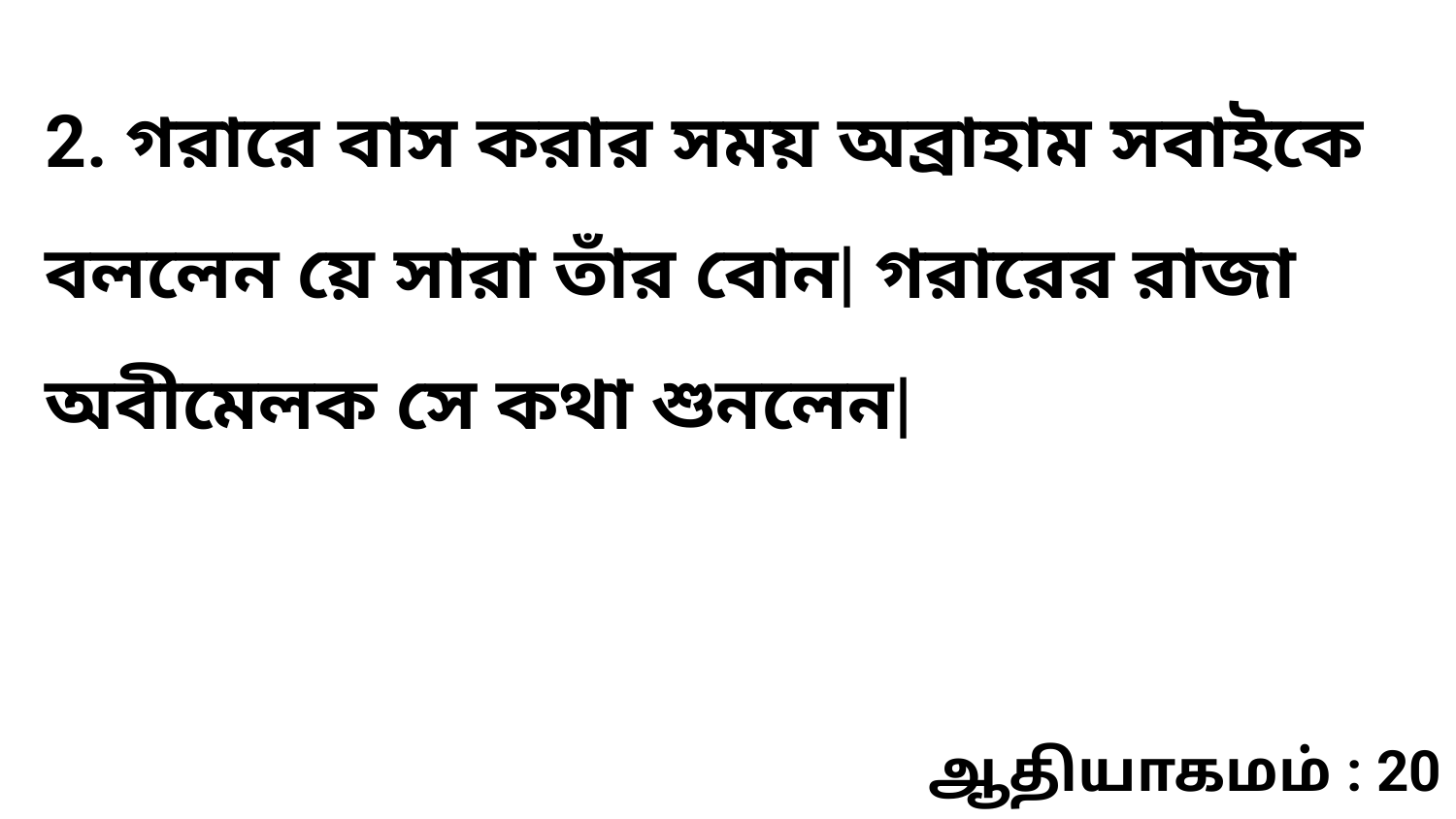

2. গরারে বাস করার সময় অব্রাহাম সবাইকে বললেন য়ে সারা তাঁর বোন| গরারের রাজা অবীমেলক সে কথা শুনলেন|
ஆதியாகமம் : 20